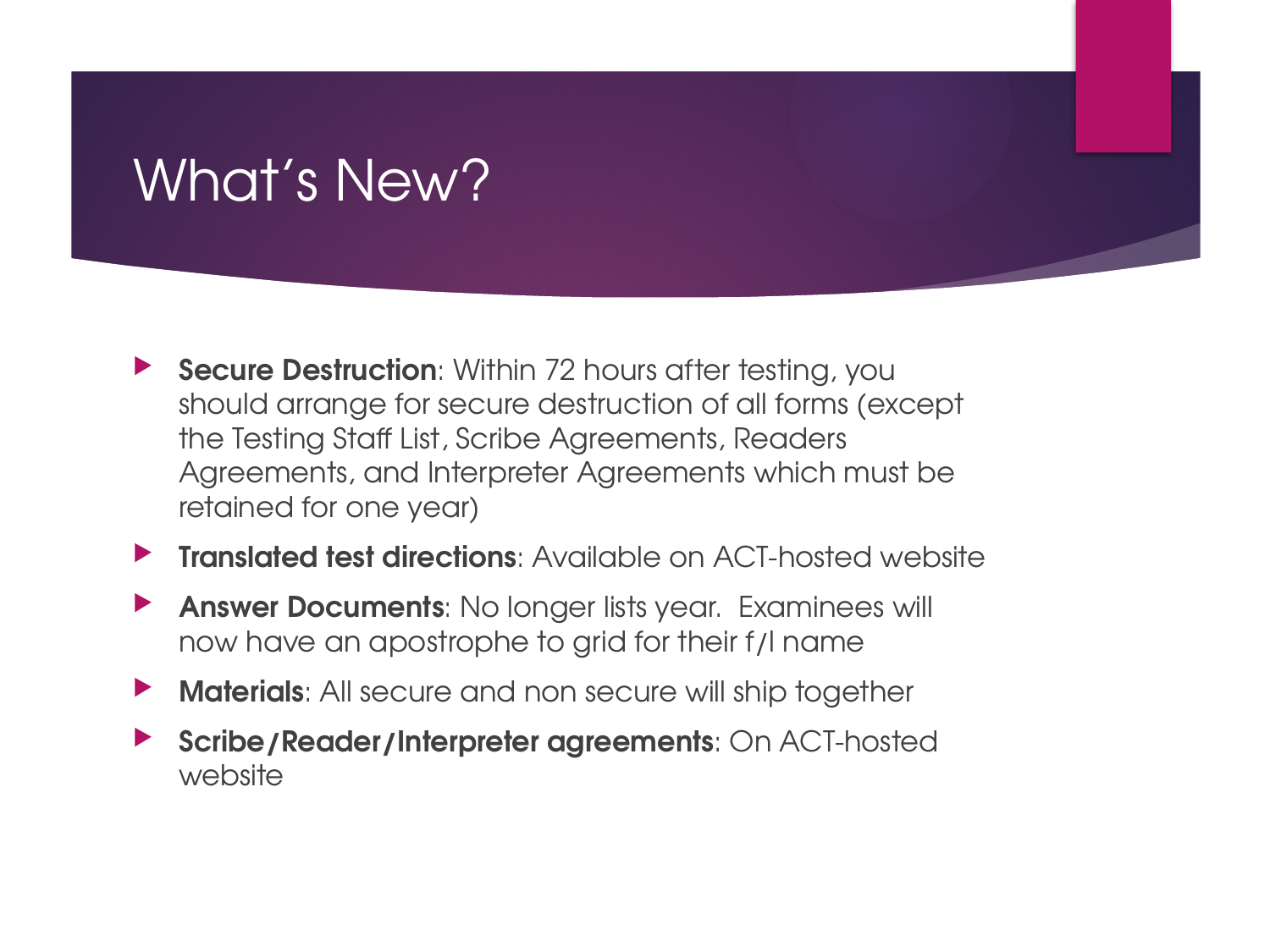

# What’s New?
Secure Destruction: Within 72 hours after testing, you should arrange for secure destruction of all forms (except the Testing Staff List, Scribe Agreements, Readers Agreements, and Interpreter Agreements which must be retained for one year)
Translated test directions: Available on ACT-hosted website
Answer Documents: No longer lists year.  Examinees will now have an apostrophe to grid for their f/l name
Materials: All secure and non secure will ship together
Scribe/Reader/Interpreter agreements: On ACT-hosted website